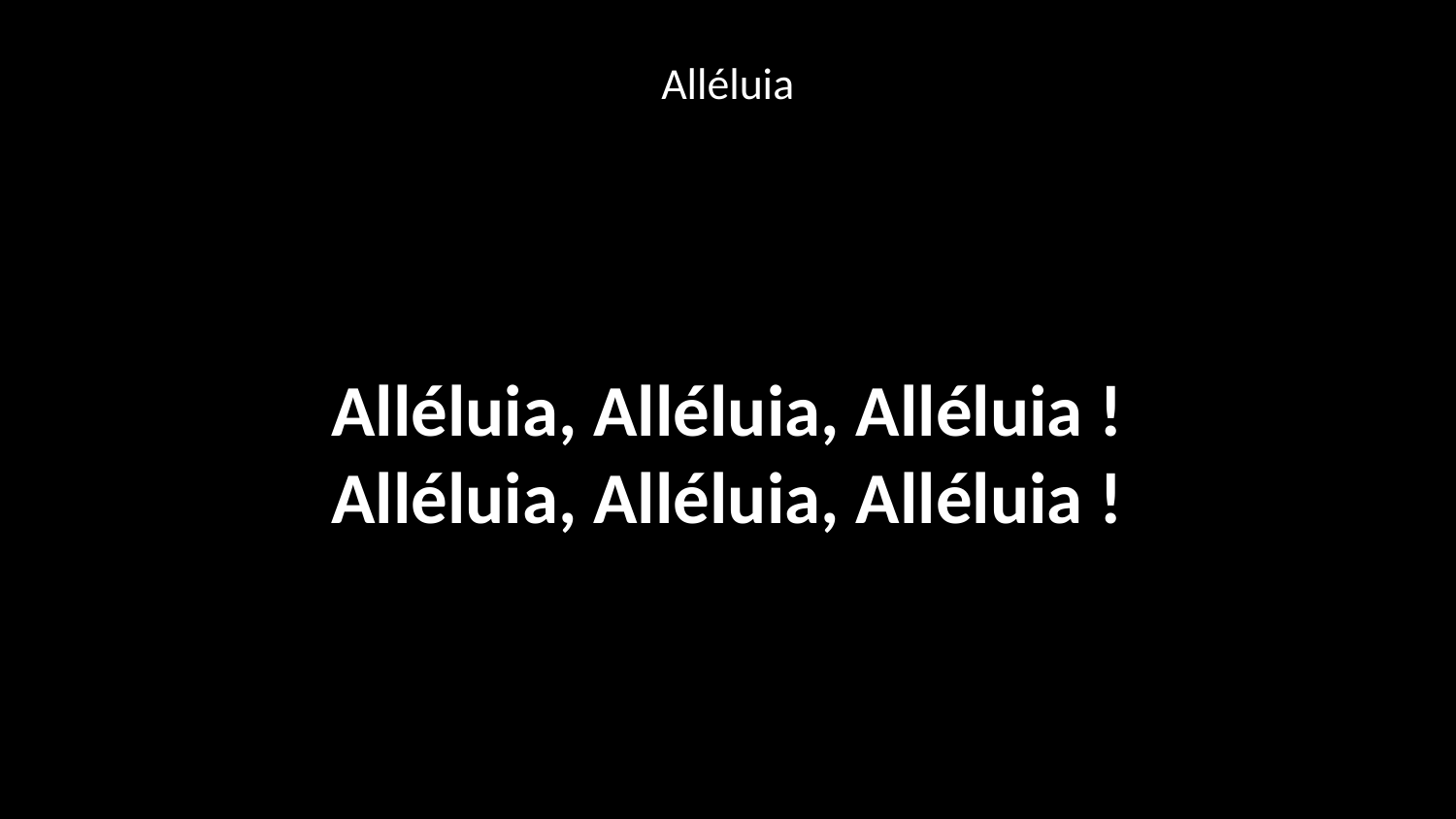

Alléluia
Alléluia, Alléluia, Alléluia !
Alléluia, Alléluia, Alléluia !